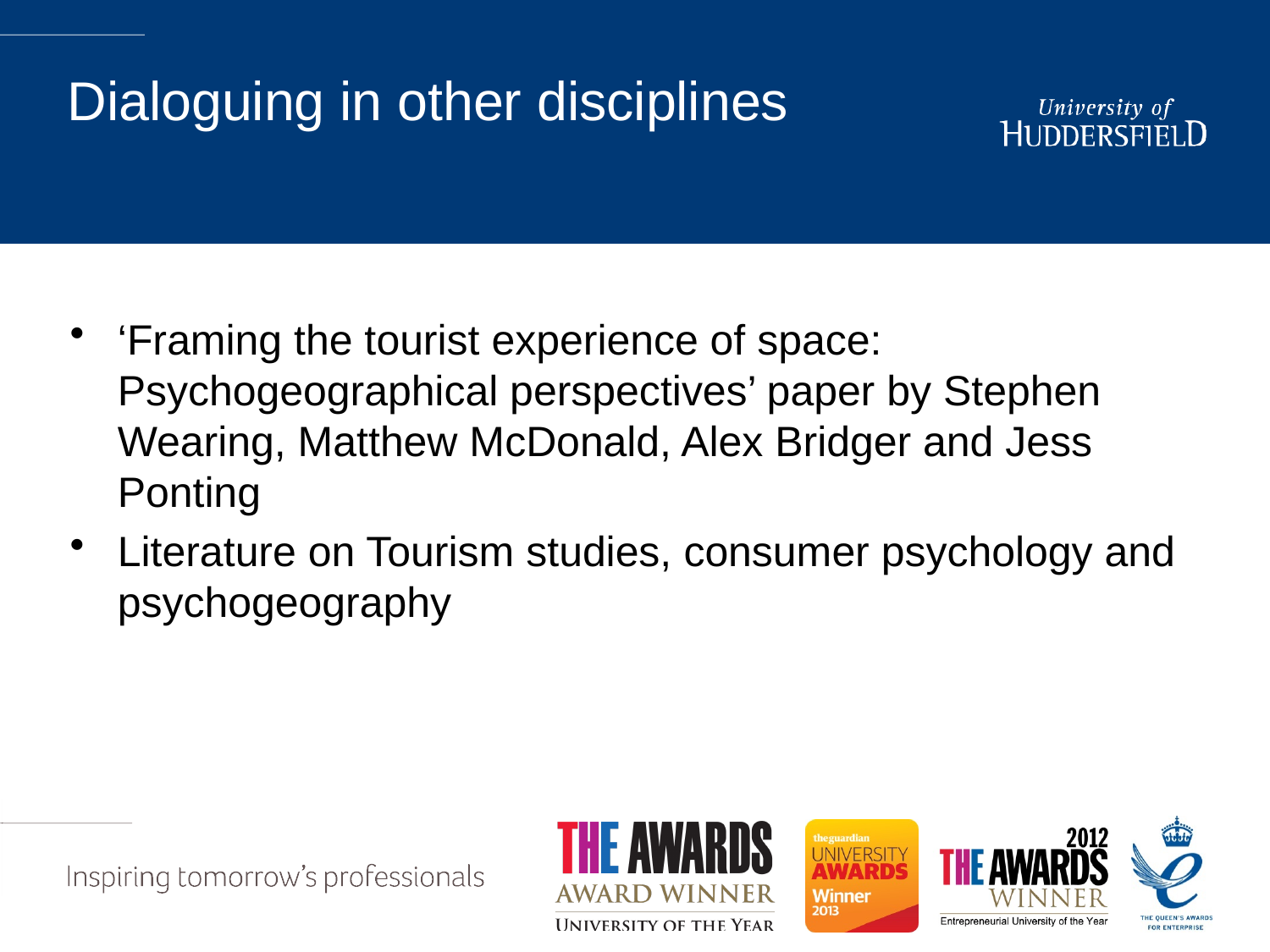

# Dialoguing in other disciplines
‘Framing the tourist experience of space: Psychogeographical perspectives’ paper by Stephen Wearing, Matthew McDonald, Alex Bridger and Jess Ponting
Literature on Tourism studies, consumer psychology and psychogeography